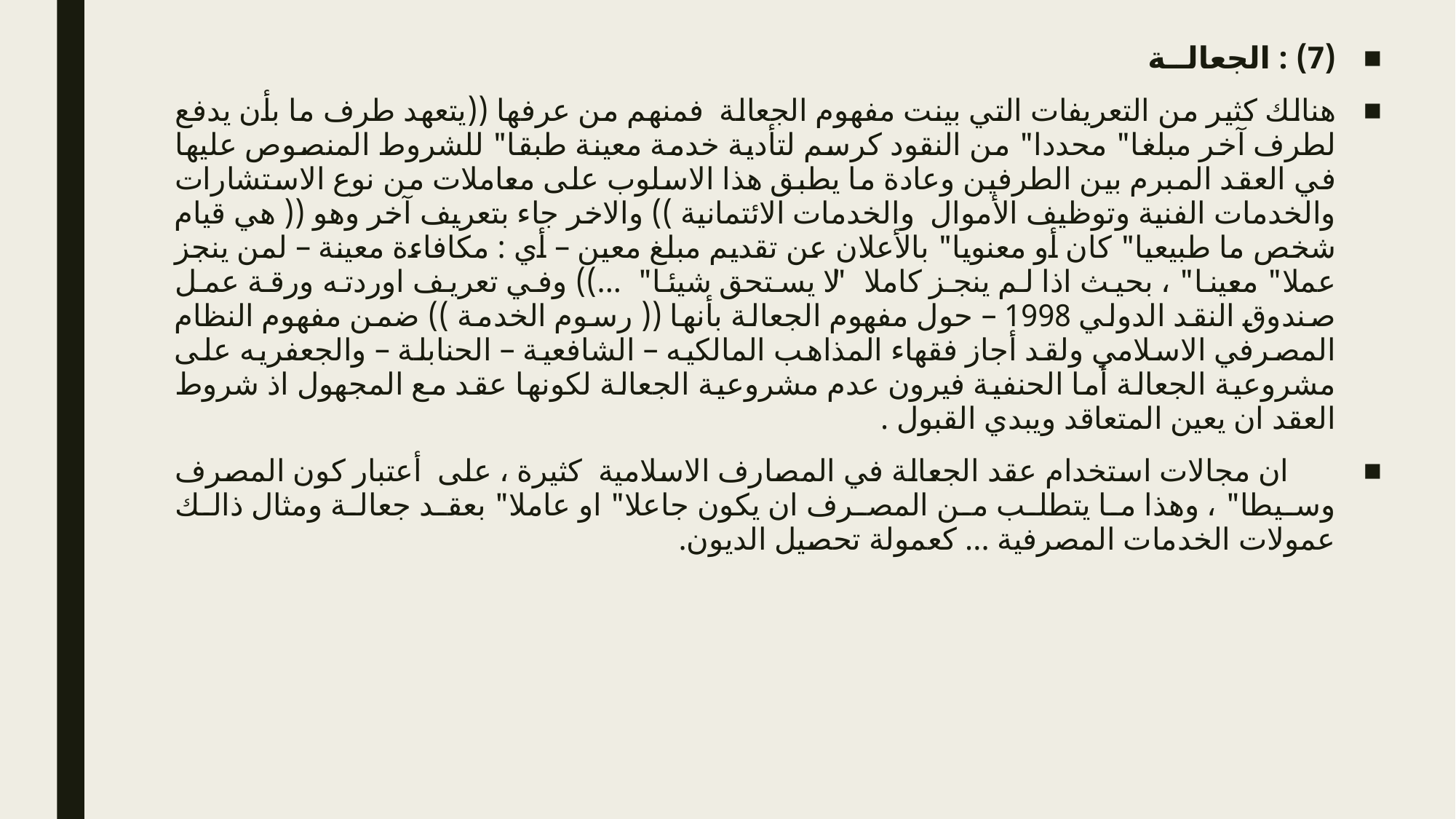

(7) : الجعالــة
هنالك كثير من التعريفات التي بينت مفهوم الجعالة  فمنهم من عرفها ((يتعهد طرف ما بأن يدفع لطرف آخر مبلغا" محددا" من النقود كرسم لتأدية خدمة معينة طبقا" للشروط المنصوص عليها في العقد المبرم بين الطرفين وعادة ما يطبق هذا الاسلوب على معاملات من نوع الاستشارات والخدمات الفنية وتوظيف الأموال  والخدمات الائتمانية )) والاخر جاء بتعريف آخر وهو (( هي قيام شخص ما طبيعيا" كان أو معنويا" بالأعلان عن تقديم مبلغ معين – أي : مكافاءة معينة – لمن ينجز عملا" معينا" ، بحيث اذا لم ينجز كاملا" لا يستحق شيئا"  ...)) وفي تعريف اوردته ورقة عمل صندوق النقد الدولي 1998 – حول مفهوم الجعالة بأنها (( رسوم الخدمة )) ضمن مفهوم النظام المصرفي الاسلامي ولقد أجاز فقهاء المذاهب المالكيه – الشافعية – الحنابلة – والجعفريه على مشروعية الجعالة أما الحنفية فيرون عدم مشروعية الجعالة لكونها عقد مع المجهول اذ شروط العقد ان يعين المتعاقد ويبدي القبول .
      ان مجالات استخدام عقد الجعالة في المصارف الاسلامية  كثيرة ، على  أعتبار كون المصرف وسيطا" ، وهذا ما يتطلب من المصرف ان يكون جاعلا" او عاملا" بعقد جعالة ومثال ذالك عمولات الخدمات المصرفية ... كعمولة تحصيل الديون.